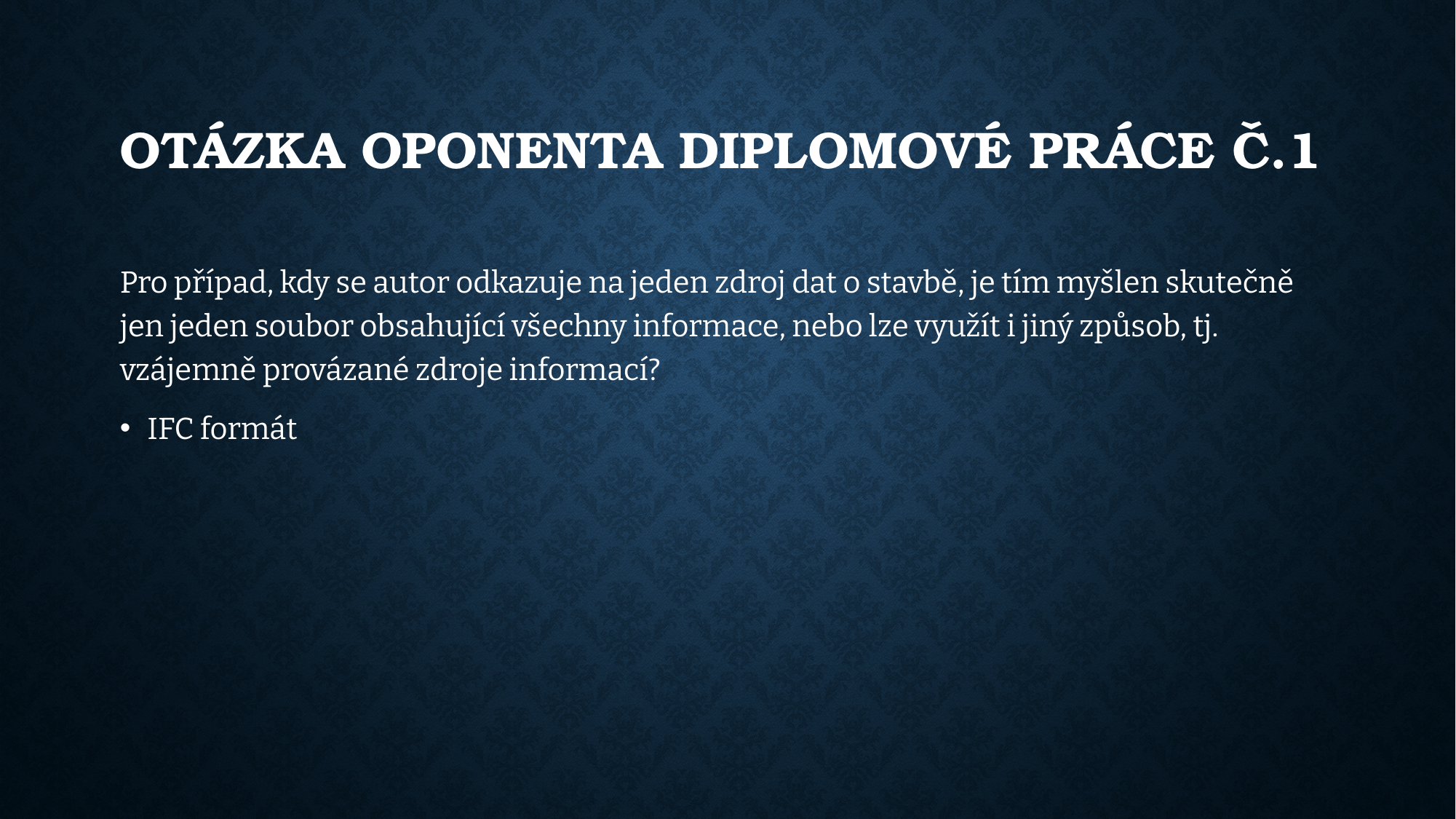

# Otázka oponenta diplomové práce č.1
Pro případ, kdy se autor odkazuje na jeden zdroj dat o stavbě, je tím myšlen skutečně jen jeden soubor obsahující všechny informace, nebo lze využít i jiný způsob, tj. vzájemně provázané zdroje informací?
IFC formát